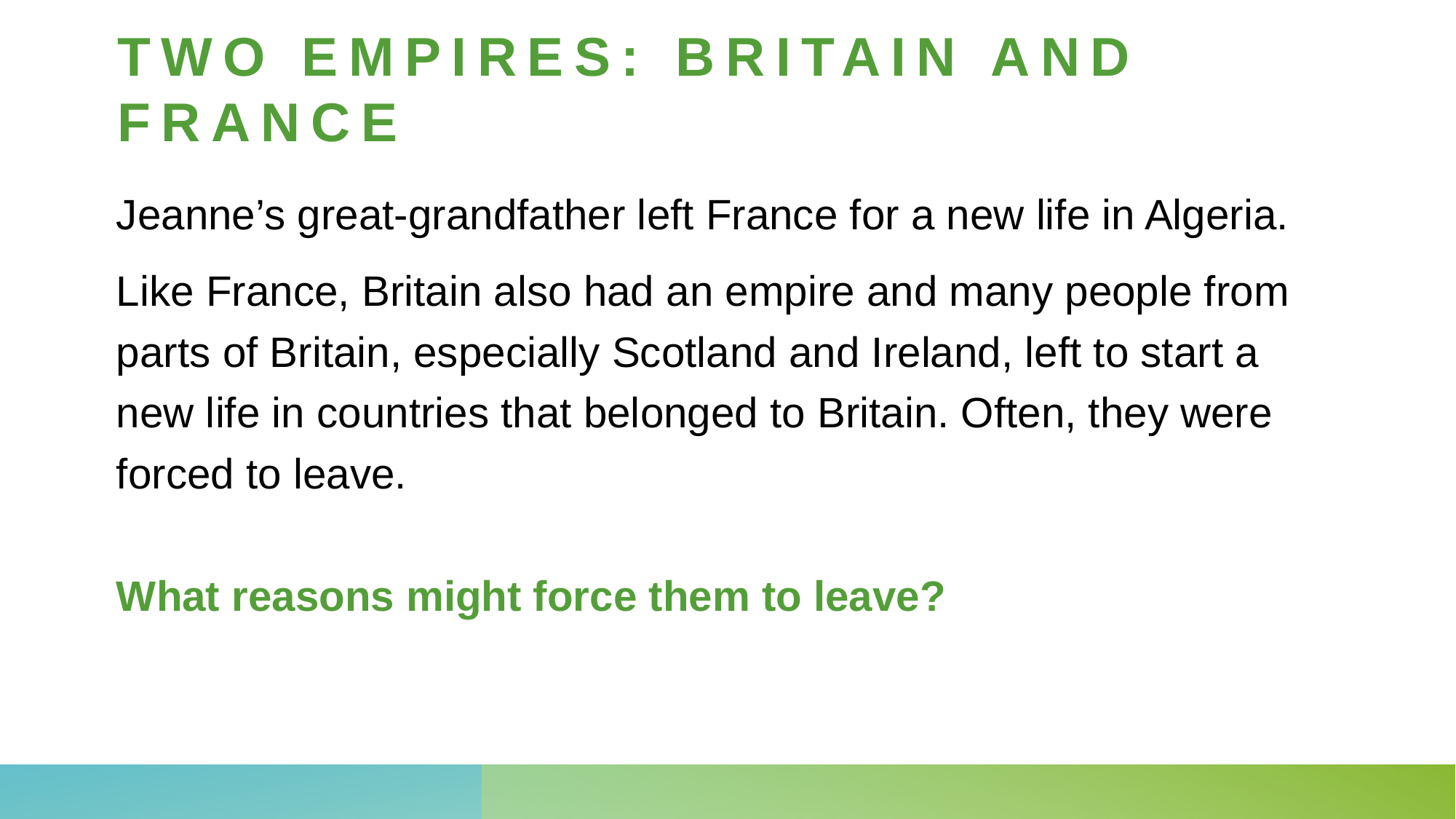

# Two Empires: Britain and France
Jeanne’s great-grandfather left France for a new life in Algeria.
Like France, Britain also had an empire and many people from parts of Britain, especially Scotland and Ireland, left to start a new life in countries that belonged to Britain. Often, they were forced to leave.
What reasons might force them to leave?